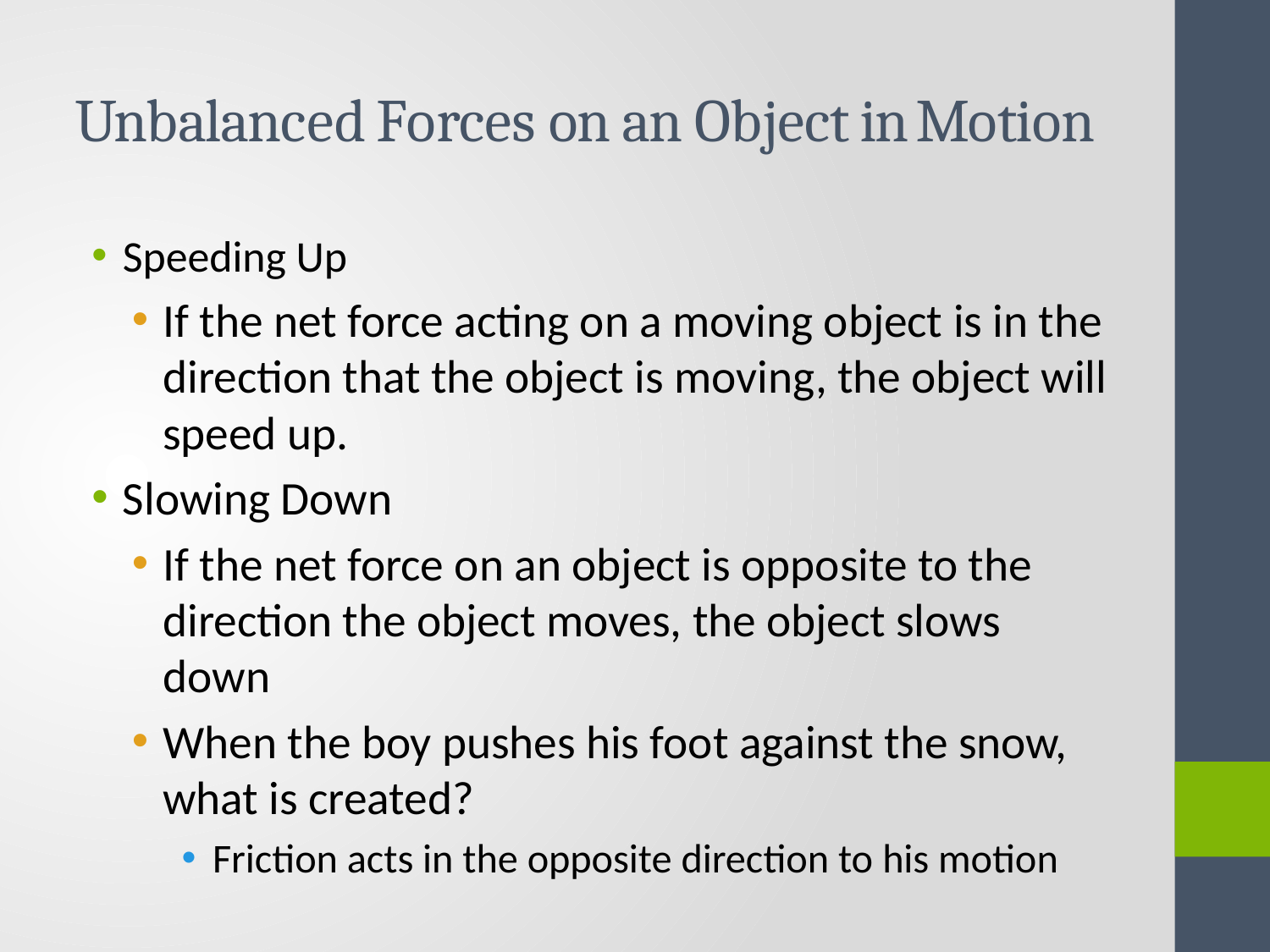

# Unbalanced Forces on an Object in Motion
Speeding Up
If the net force acting on a moving object is in the direction that the object is moving, the object will speed up.
Slowing Down
If the net force on an object is opposite to the direction the object moves, the object slows down
When the boy pushes his foot against the snow, what is created?
Friction acts in the opposite direction to his motion